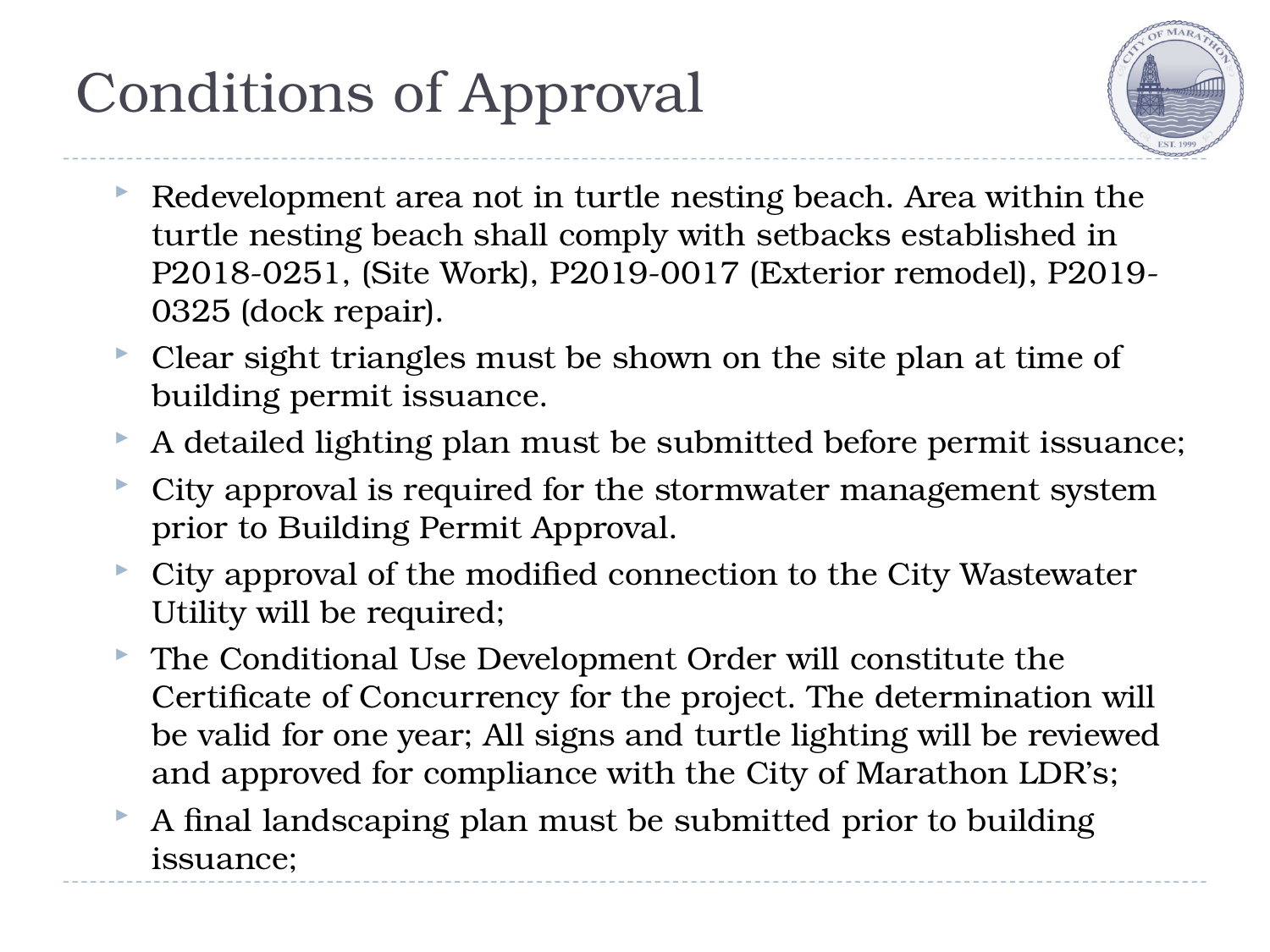

# Conditions of Approval
Redevelopment area not in turtle nesting beach. Area within the turtle nesting beach shall comply with setbacks established in P2018-0251, (Site Work), P2019-0017 (Exterior remodel), P2019-0325 (dock repair).
Clear sight triangles must be shown on the site plan at time of building permit issuance.
A detailed lighting plan must be submitted before permit issuance;
City approval is required for the stormwater management system prior to Building Permit Approval.
City approval of the modified connection to the City Wastewater Utility will be required;
The Conditional Use Development Order will constitute the Certificate of Concurrency for the project. The determination will be valid for one year; All signs and turtle lighting will be reviewed and approved for compliance with the City of Marathon LDR’s;
A final landscaping plan must be submitted prior to building issuance;